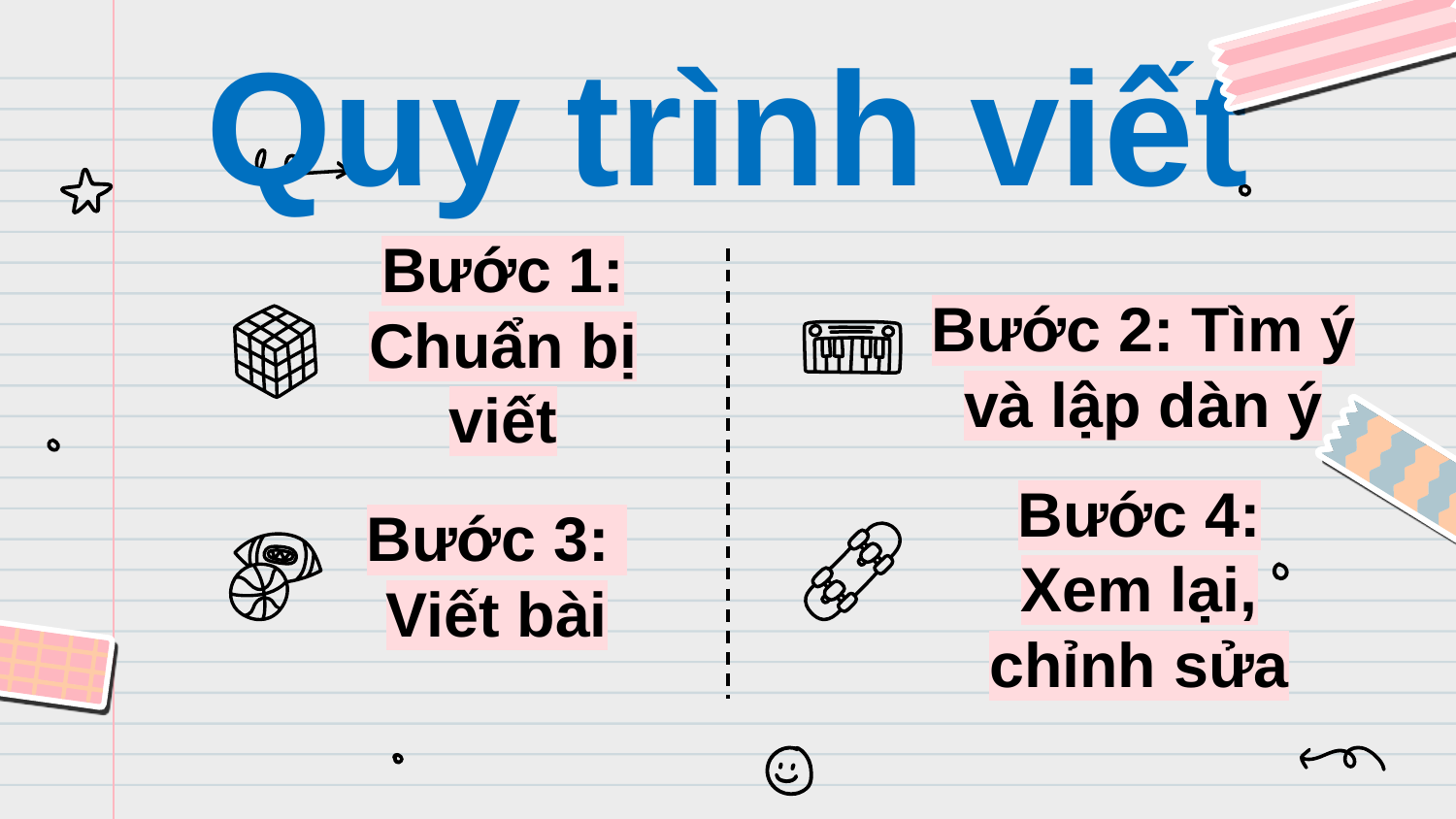

Quy trình viết
# Bước 1: Chuẩn bị viết
Bước 2: Tìm ý và lập dàn ý

Bước 4: Xem lại, chỉnh sửa

Bước 3:
Viết bài